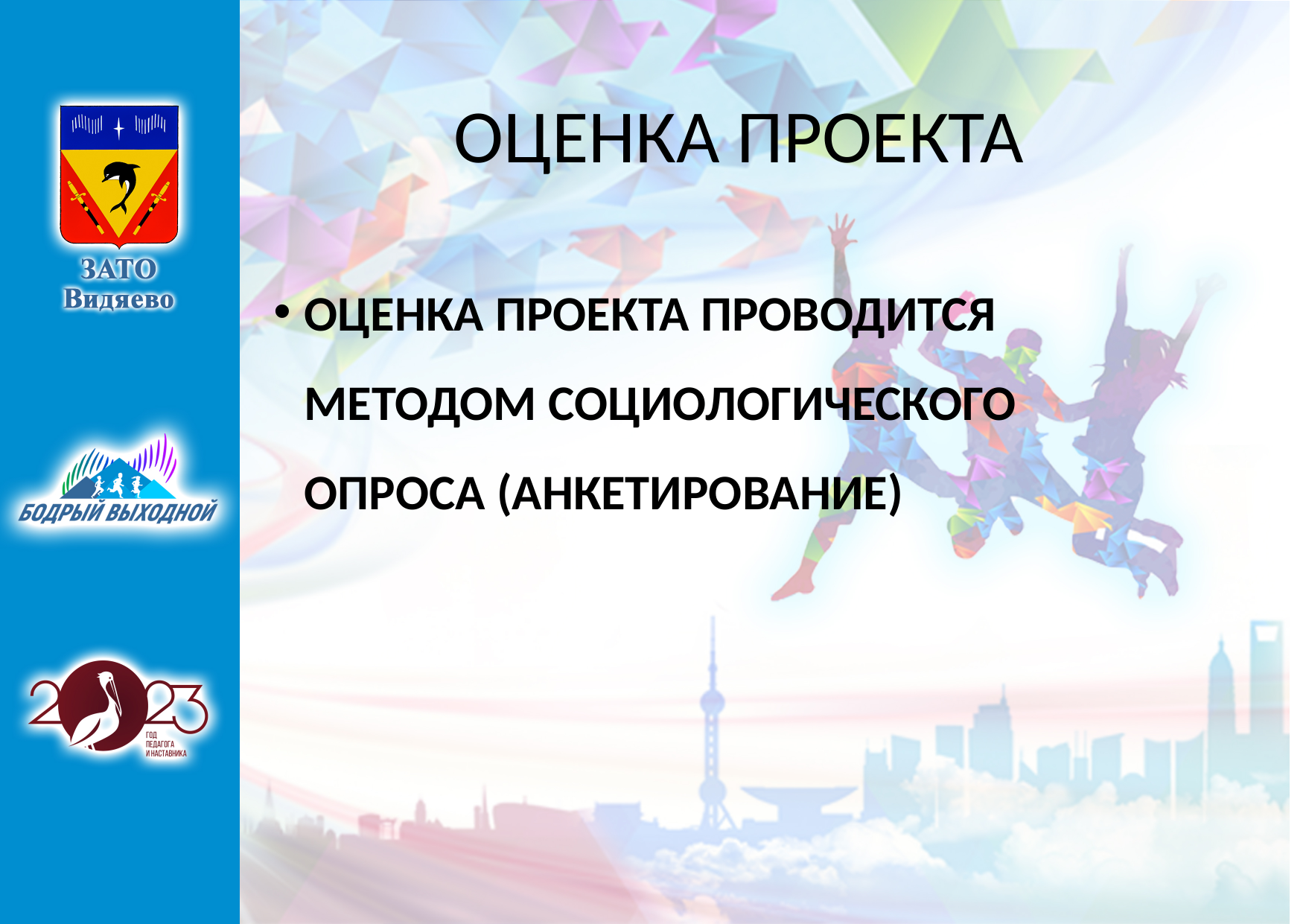

# ОЦЕНКА ПРОЕКТА
ОЦЕНКА ПРОЕКТА ПРОВОДИТСЯ МЕТОДОМ СОЦИОЛОГИЧЕСКОГО ОПРОСА (АНКЕТИРОВАНИЕ)